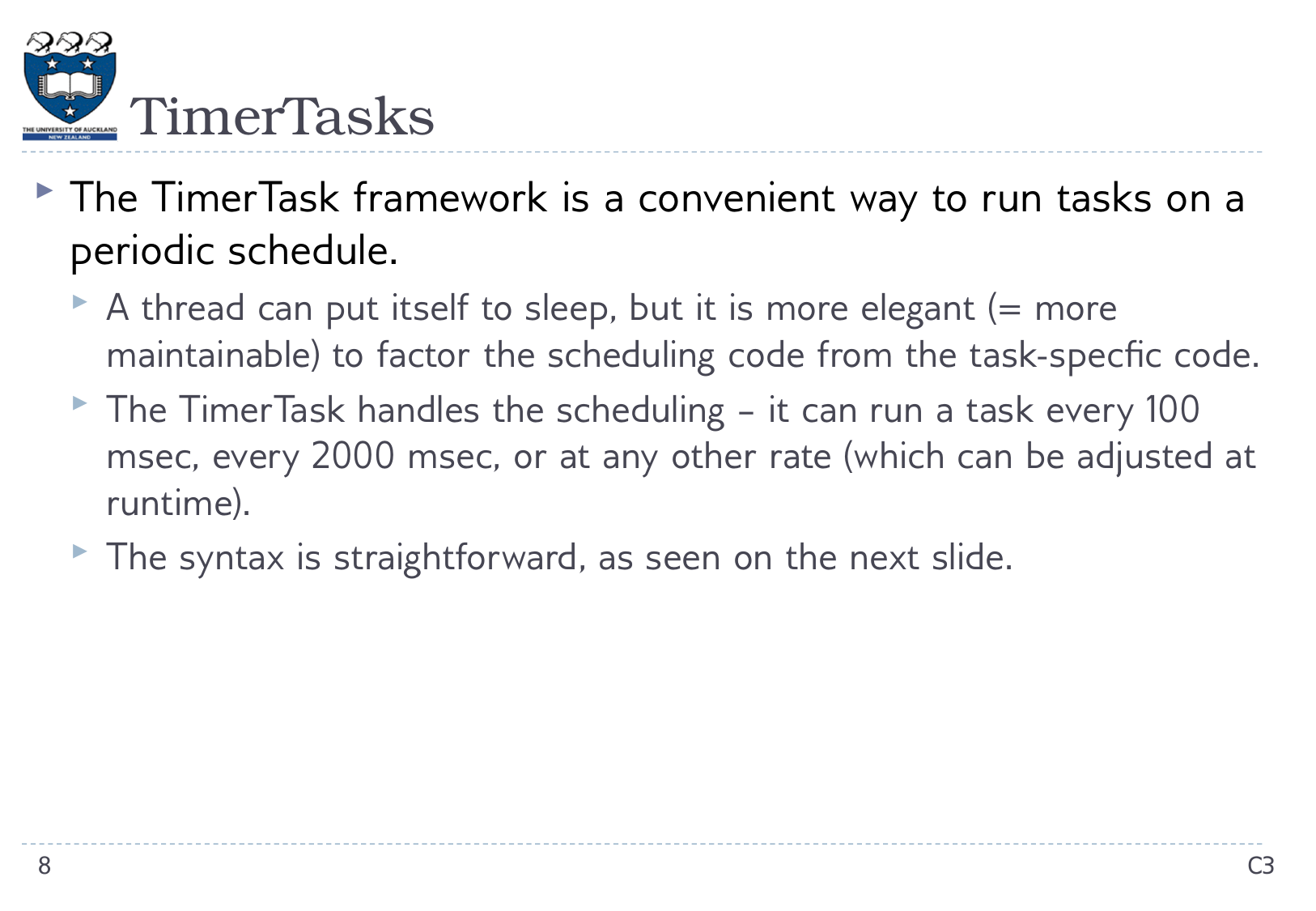

# TimerTasks
The TimerTask framework is a convenient way to run tasks on a periodic schedule.
A thread can put itself to sleep, but it is more elegant (= more maintainable) to factor the scheduling code from the task-specfic code.
The TimerTask handles the scheduling – it can run a task every 100 msec, every 2000 msec, or at any other rate (which can be adjusted at runtime).
The syntax is straightforward, as seen on the next slide.
8
C3